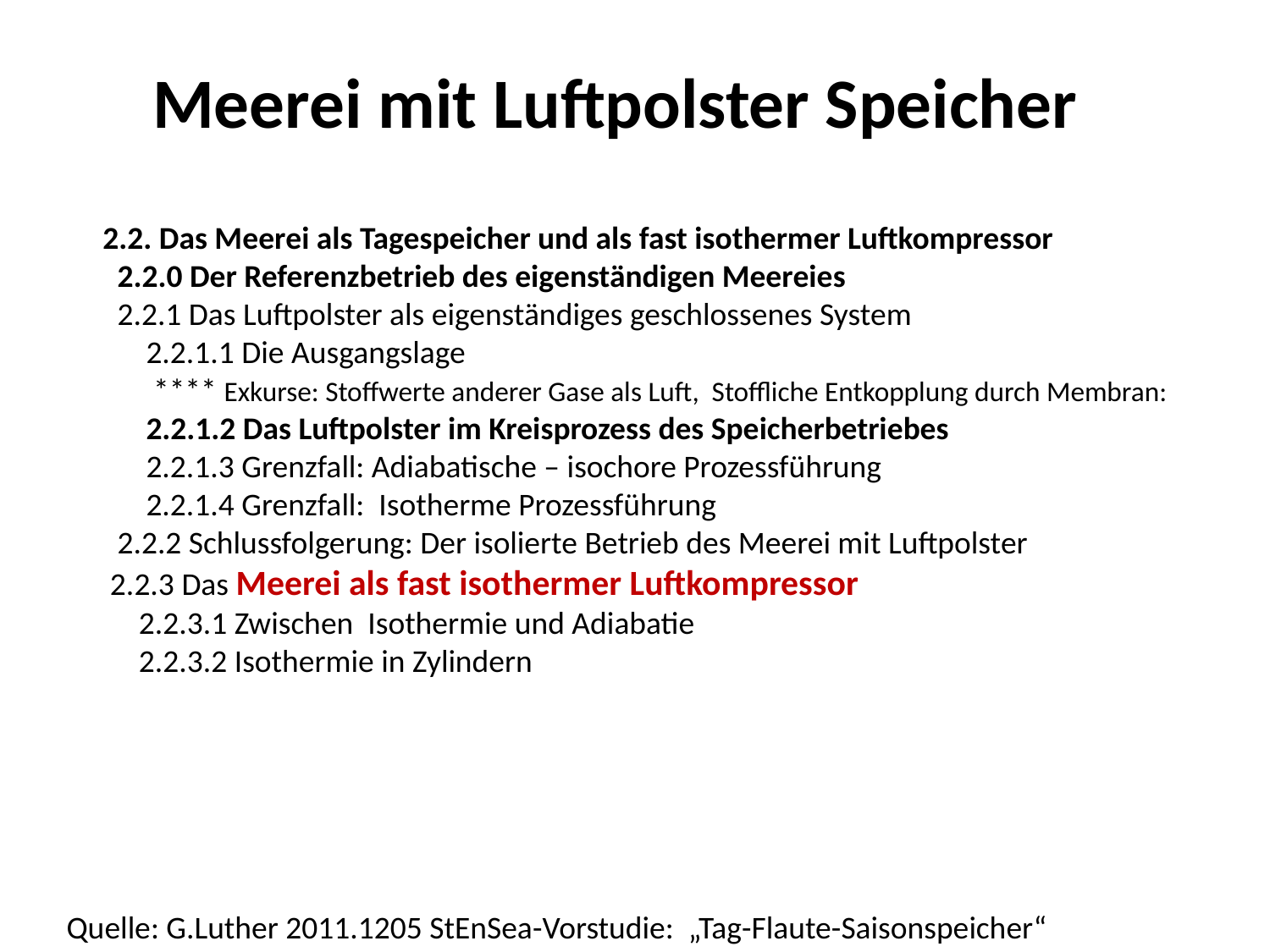

Meerei mit Luftpolster Speicher
2.2. Das Meerei als Tagespeicher und als fast isothermer Luftkompressor
  2.2.0 Der Referenzbetrieb des eigenständigen Meereies
  2.2.1 Das Luftpolster als eigenständiges geschlossenes System
      2.2.1.1 Die Ausgangslage
       **** Exkurse: Stoffwerte anderer Gase als Luft,  Stoffliche Entkopplung durch Membran:
      2.2.1.2 Das Luftpolster im Kreisprozess des Speicherbetriebes
      2.2.1.3 Grenzfall: Adiabatische – isochore Prozessführung
      2.2.1.4 Grenzfall:  Isotherme Prozessführung
  2.2.2 Schlussfolgerung: Der isolierte Betrieb des Meerei mit Luftpolster
 2.2.3 Das Meerei als fast isothermer Luftkompressor
     2.2.3.1 Zwischen  Isothermie und Adiabatie
     2.2.3.2 Isothermie in Zylindern

Quelle: G.Luther 2011.1205 StEnSea-Vorstudie:  „Tag-Flaute-Saisonspeicher“